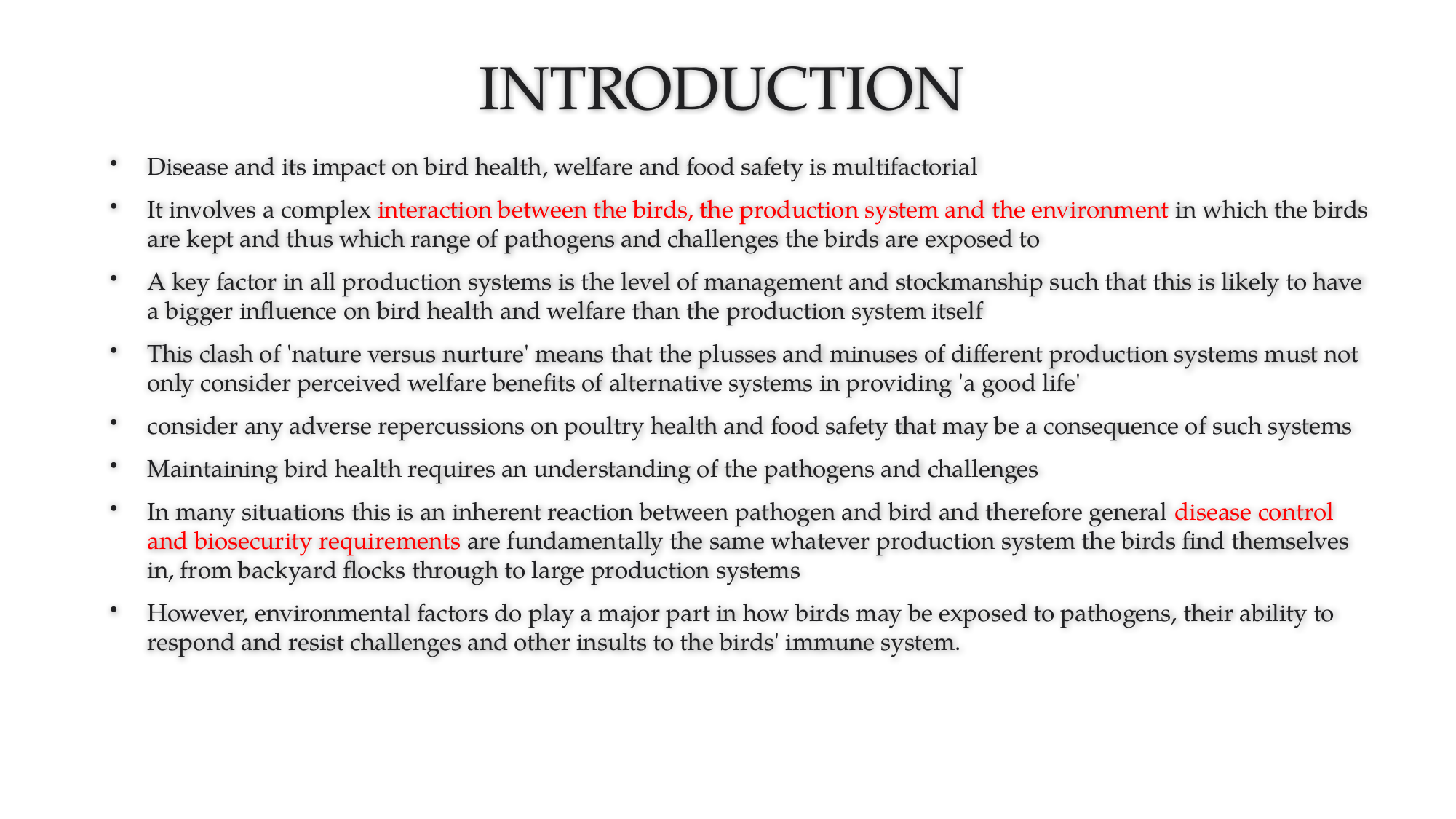

# INTRODUCTION
Disease and its impact on bird health, welfare and food safety is multifactorial
It involves a complex interaction between the birds, the production system and the environment in which the birds are kept and thus which range of pathogens and challenges the birds are exposed to
A key factor in all production systems is the level of management and stockmanship such that this is likely to have a bigger influence on bird health and welfare than the production system itself
This clash of 'nature versus nurture' means that the plusses and minuses of different production systems must not only consider perceived welfare benefits of alternative systems in providing 'a good life'
consider any adverse repercussions on poultry health and food safety that may be a consequence of such systems
Maintaining bird health requires an understanding of the pathogens and challenges
In many situations this is an inherent reaction between pathogen and bird and therefore general disease control and biosecurity requirements are fundamentally the same whatever production system the birds find themselves in, from backyard flocks through to large production systems
However, environmental factors do play a major part in how birds may be exposed to pathogens, their ability to respond and resist challenges and other insults to the birds' immune system.